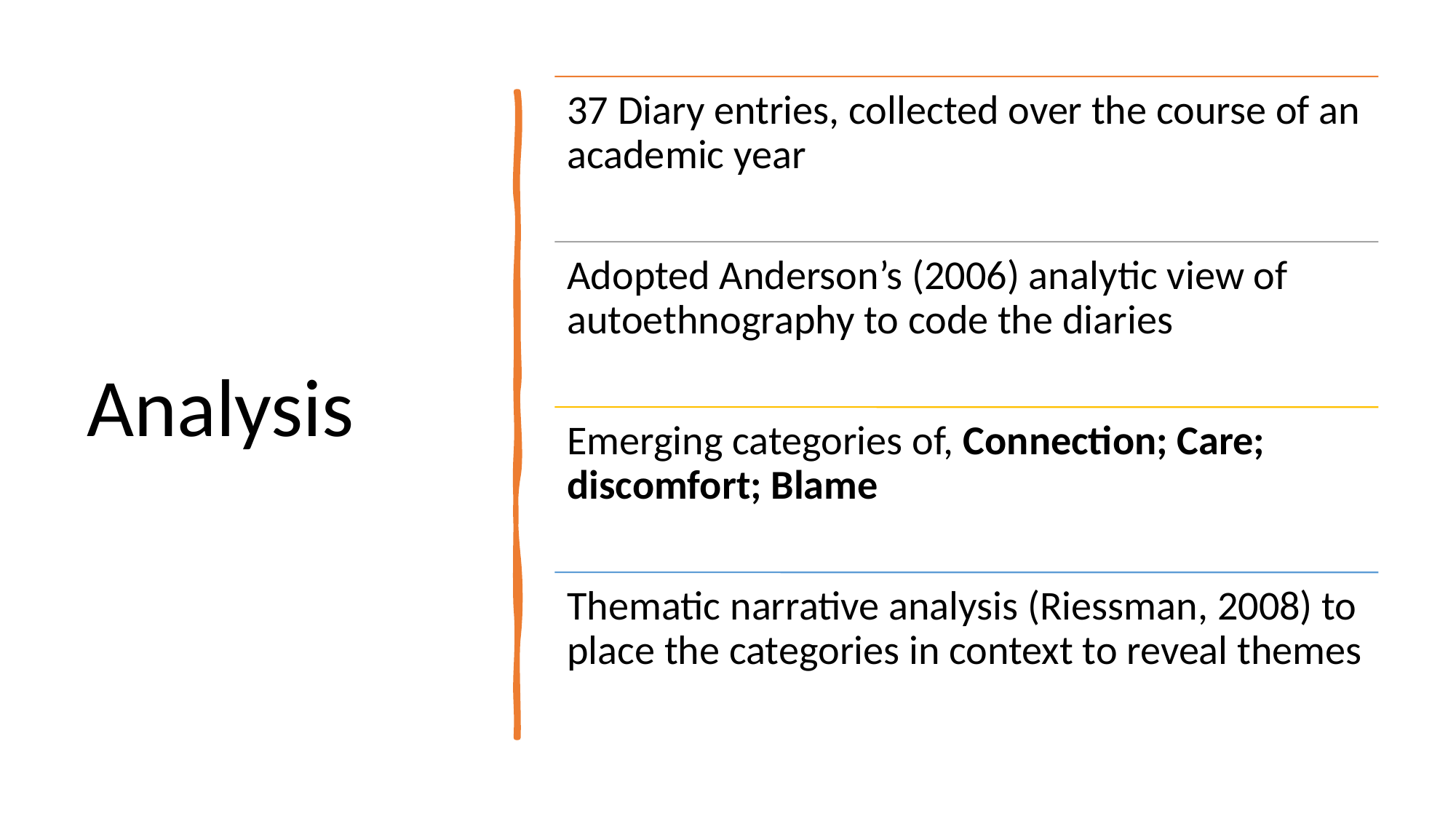

37 Diary entries, collected over the course of an academic year
Adopted Anderson’s (2006) analytic view of autoethnography to code the diaries
Emerging categories of, Connection; Care; discomfort; Blame
Thematic narrative analysis (Riessman, 2008) to place the categories in context to reveal themes
# Analysis